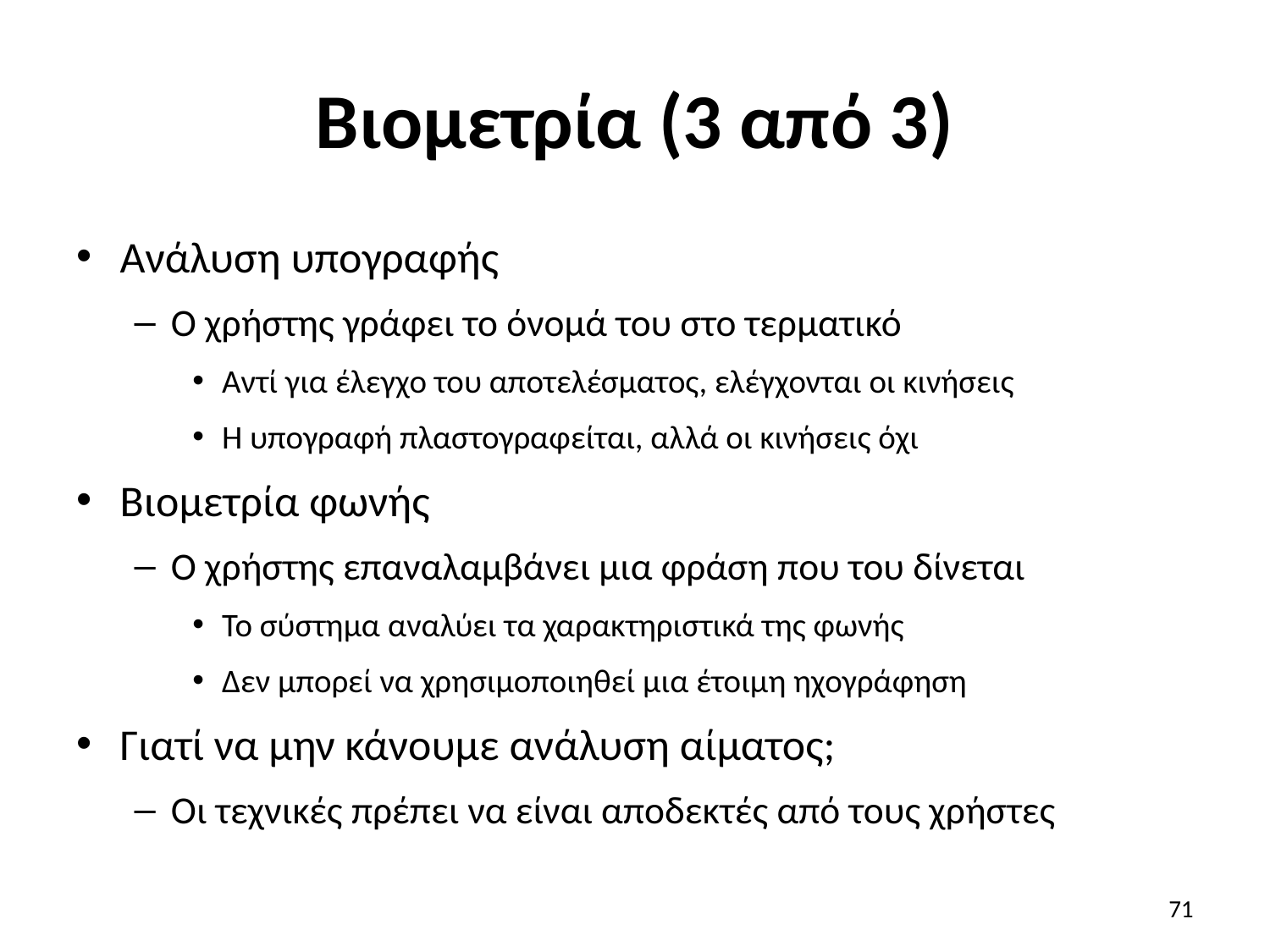

# Βιομετρία (3 από 3)
Ανάλυση υπογραφής
Ο χρήστης γράφει το όνομά του στο τερματικό
Αντί για έλεγχο του αποτελέσματος, ελέγχονται οι κινήσεις
Η υπογραφή πλαστογραφείται, αλλά οι κινήσεις όχι
Βιομετρία φωνής
Ο χρήστης επαναλαμβάνει μια φράση που του δίνεται
Το σύστημα αναλύει τα χαρακτηριστικά της φωνής
Δεν μπορεί να χρησιμοποιηθεί μια έτοιμη ηχογράφηση
Γιατί να μην κάνουμε ανάλυση αίματος;
Οι τεχνικές πρέπει να είναι αποδεκτές από τους χρήστες
71